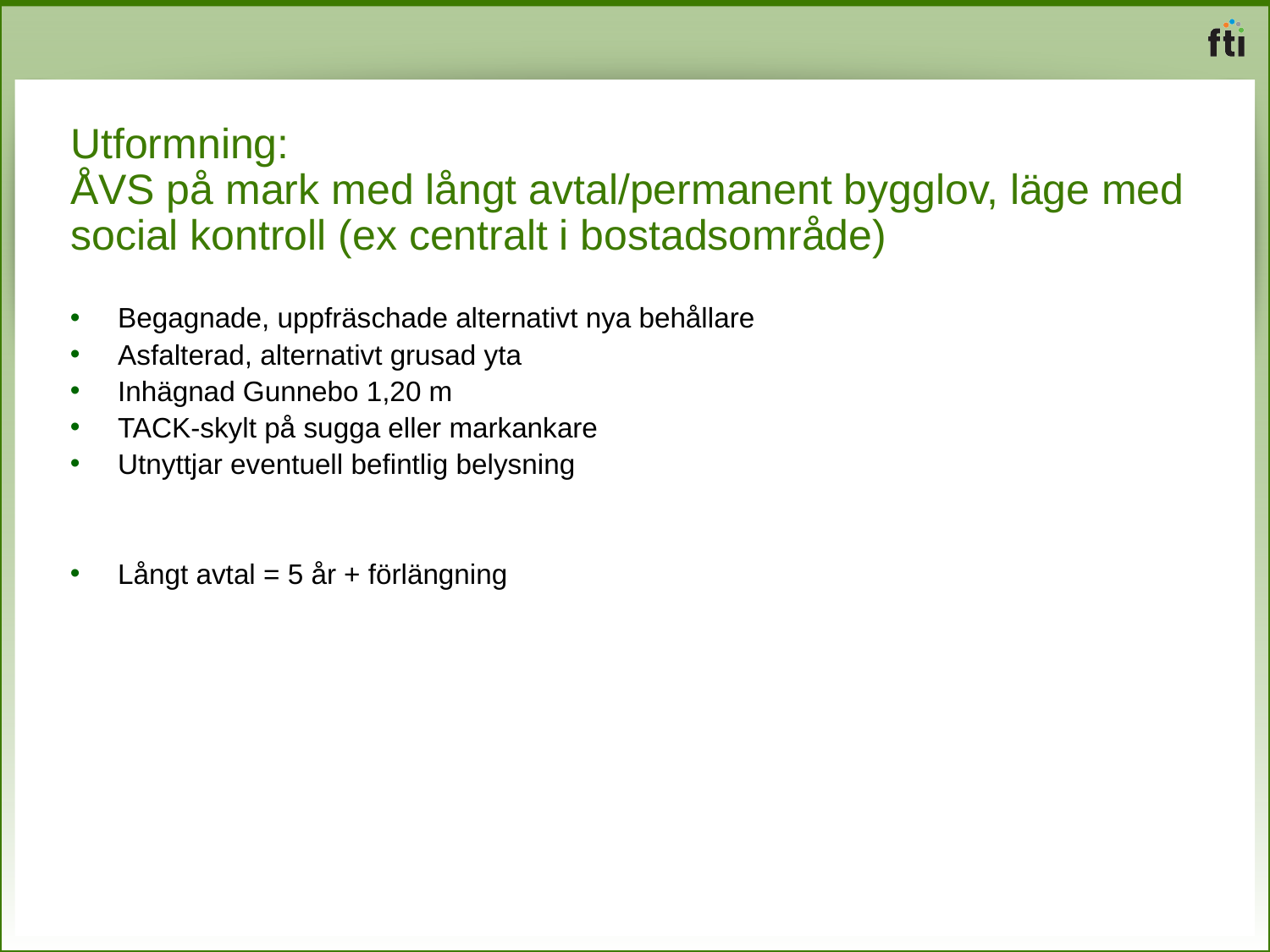

# Utformning: ÅVS på mark med långt avtal/permanent bygglov, läge med social kontroll (ex centralt i bostadsområde)
Begagnade, uppfräschade alternativt nya behållare
Asfalterad, alternativt grusad yta
Inhägnad Gunnebo 1,20 m
TACK-skylt på sugga eller markankare
Utnyttjar eventuell befintlig belysning

Långt avtal = 5 år + förlängning